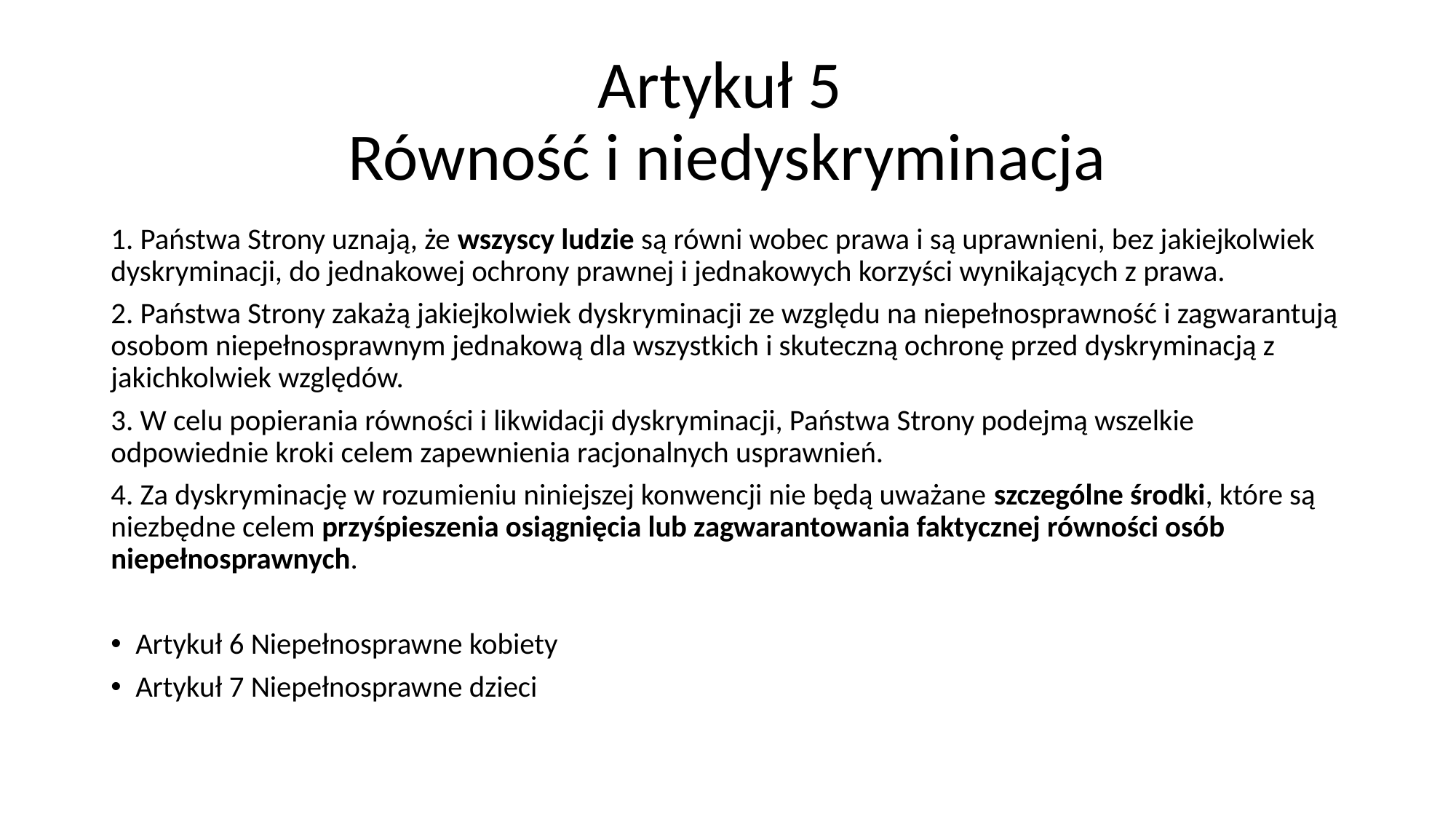

# Artykuł 5 Równość i niedyskryminacja
1. Państwa Strony uznają, że wszyscy ludzie są równi wobec prawa i są uprawnieni, bez jakiejkolwiek dyskryminacji, do jednakowej ochrony prawnej i jednakowych korzyści wynikających z prawa.
2. Państwa Strony zakażą jakiejkolwiek dyskryminacji ze względu na niepełnosprawność i zagwarantują osobom niepełnosprawnym jednakową dla wszystkich i skuteczną ochronę przed dyskryminacją z jakichkolwiek względów.
3. W celu popierania równości i likwidacji dyskryminacji, Państwa Strony podejmą wszelkie odpowiednie kroki celem zapewnienia racjonalnych usprawnień.
4. Za dyskryminację w rozumieniu niniejszej konwencji nie będą uważane szczególne środki, które są niezbędne celem przyśpieszenia osiągnięcia lub zagwarantowania faktycznej równości osób niepełnosprawnych.

Artykuł 6 Niepełnosprawne kobiety
Artykuł 7 Niepełnosprawne dzieci